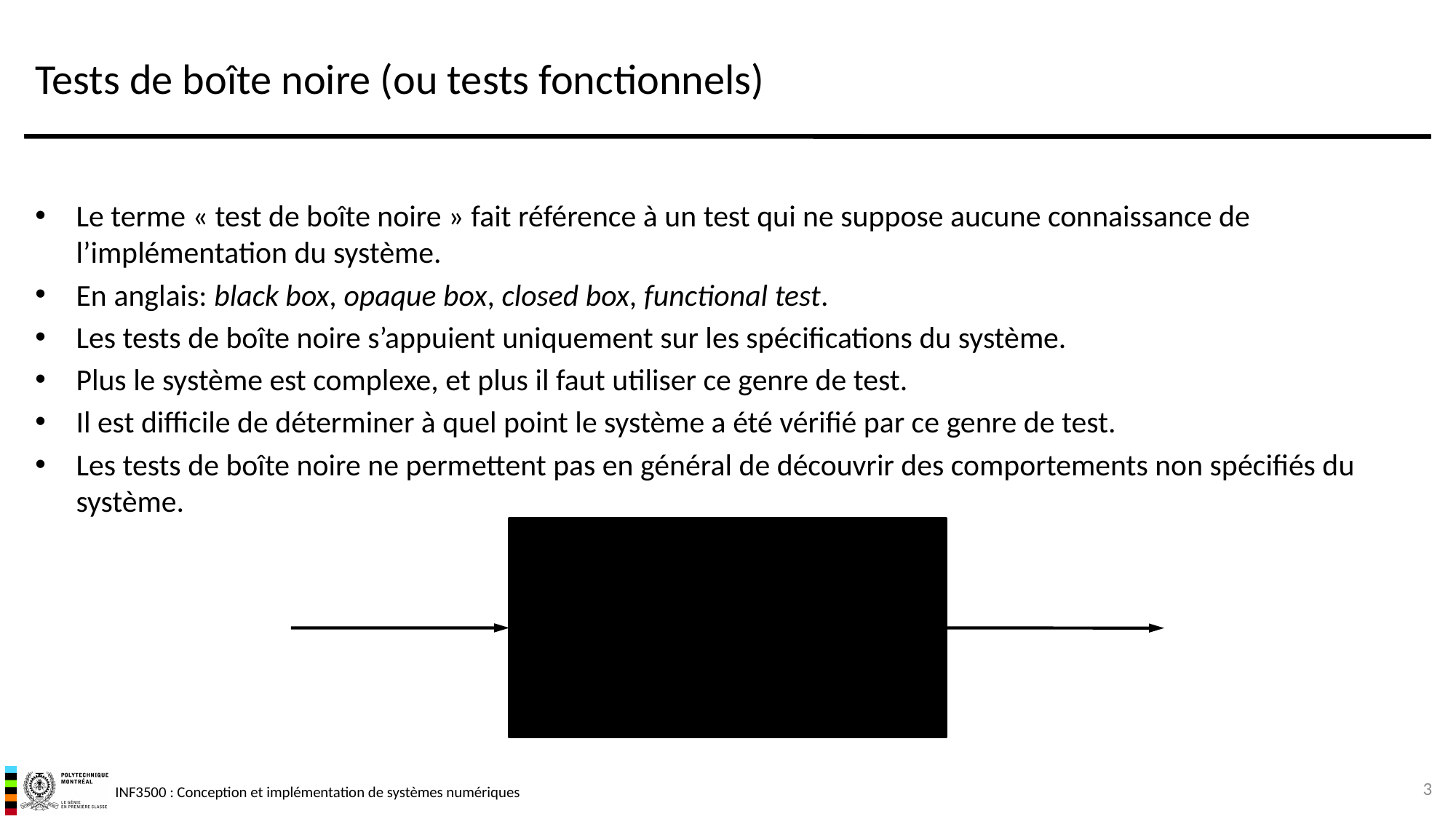

# Tests de boîte noire (ou tests fonctionnels)
Le terme « test de boîte noire » fait référence à un test qui ne suppose aucune connaissance de l’implémentation du système.
En anglais: black box, opaque box, closed box, functional test.
Les tests de boîte noire s’appuient uniquement sur les spécifications du système.
Plus le système est complexe, et plus il faut utiliser ce genre de test.
Il est difficile de déterminer à quel point le système a été vérifié par ce genre de test.
Les tests de boîte noire ne permettent pas en général de découvrir des comportements non spécifiés du système.

3